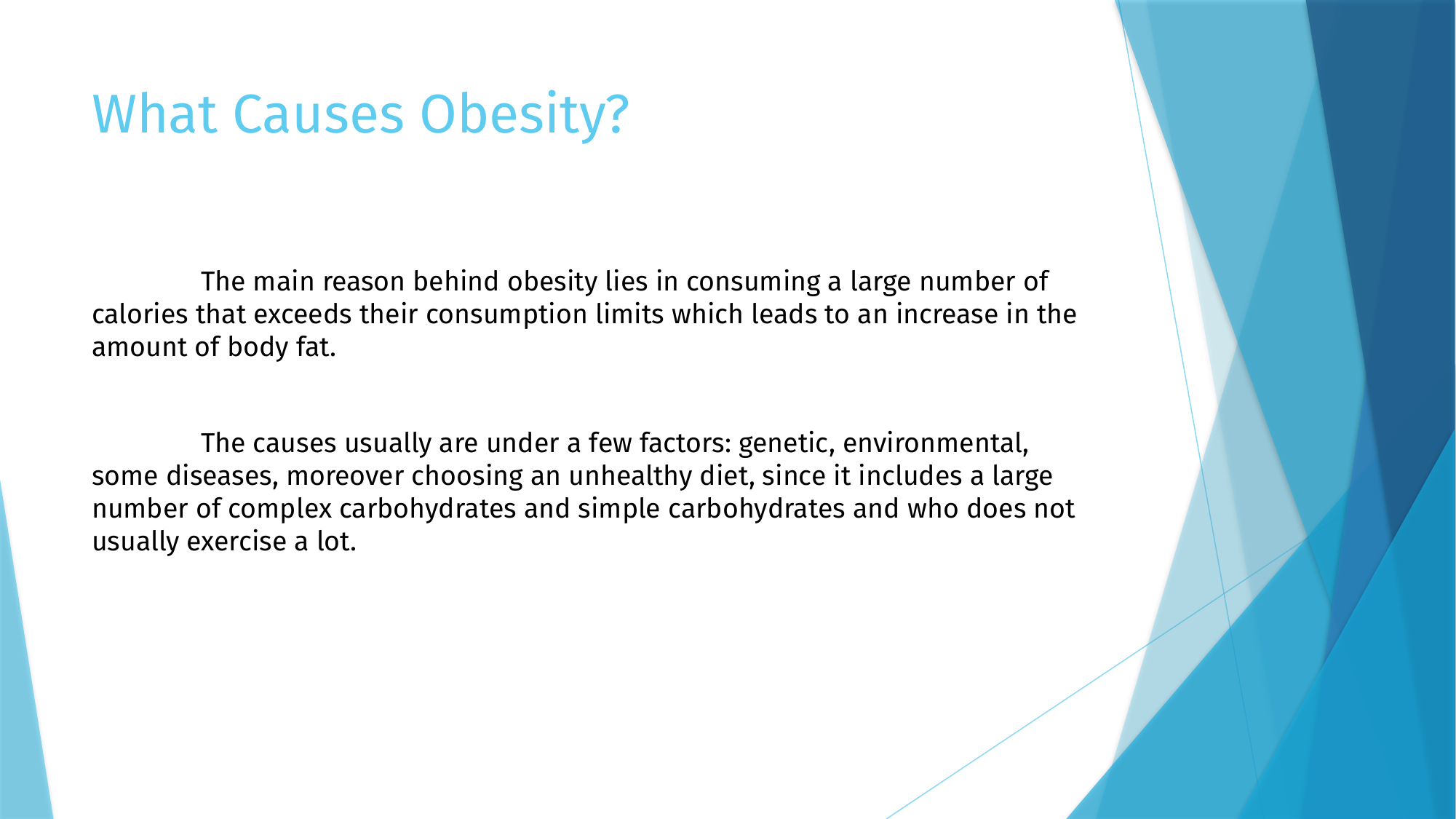

# What Causes Obesity?
	The main reason behind obesity lies in consuming a large number of calories that exceeds their consumption limits which leads to an increase in the amount of body fat.

	The causes usually are under a few factors: genetic, environmental, some diseases, moreover choosing an unhealthy diet, since it includes a large number of complex carbohydrates and simple carbohydrates and who does not usually exercise a lot.